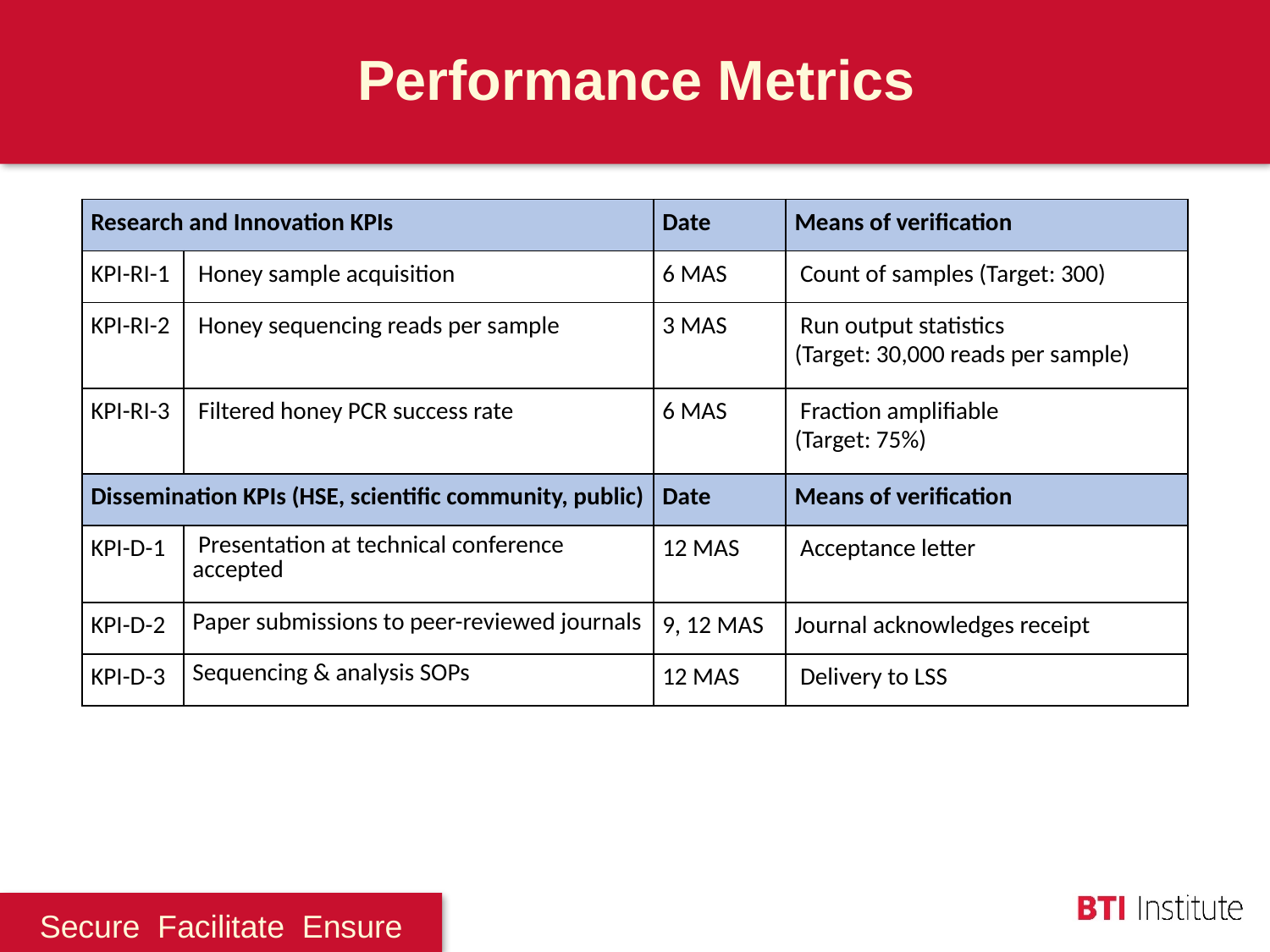

Performance Metrics
| Research and Innovation KPIs |  | Date | Means of verification |
| --- | --- | --- | --- |
| KPI-RI-1 | Honey sample acquisition | 6 MAS | Count of samples (Target: 300) |
| KPI-RI-2 | Honey sequencing reads per sample | 3 MAS | Run output statistics (Target: 30,000 reads per sample) |
| KPI-RI-3 | Filtered honey PCR success rate | 6 MAS | Fraction amplifiable (Target: 75%) |
| Dissemination KPIs (HSE, scientific community, public) |  | Date | Means of verification |
| KPI-D-1 | Presentation at technical conference accepted | 12 MAS | Acceptance letter |
| KPI-D-2 | Paper submissions to peer-reviewed journals | 9, 12 MAS | Journal acknowledges receipt |
| KPI-D-3 | Sequencing & analysis SOPs | 12 MAS | Delivery to LSS |